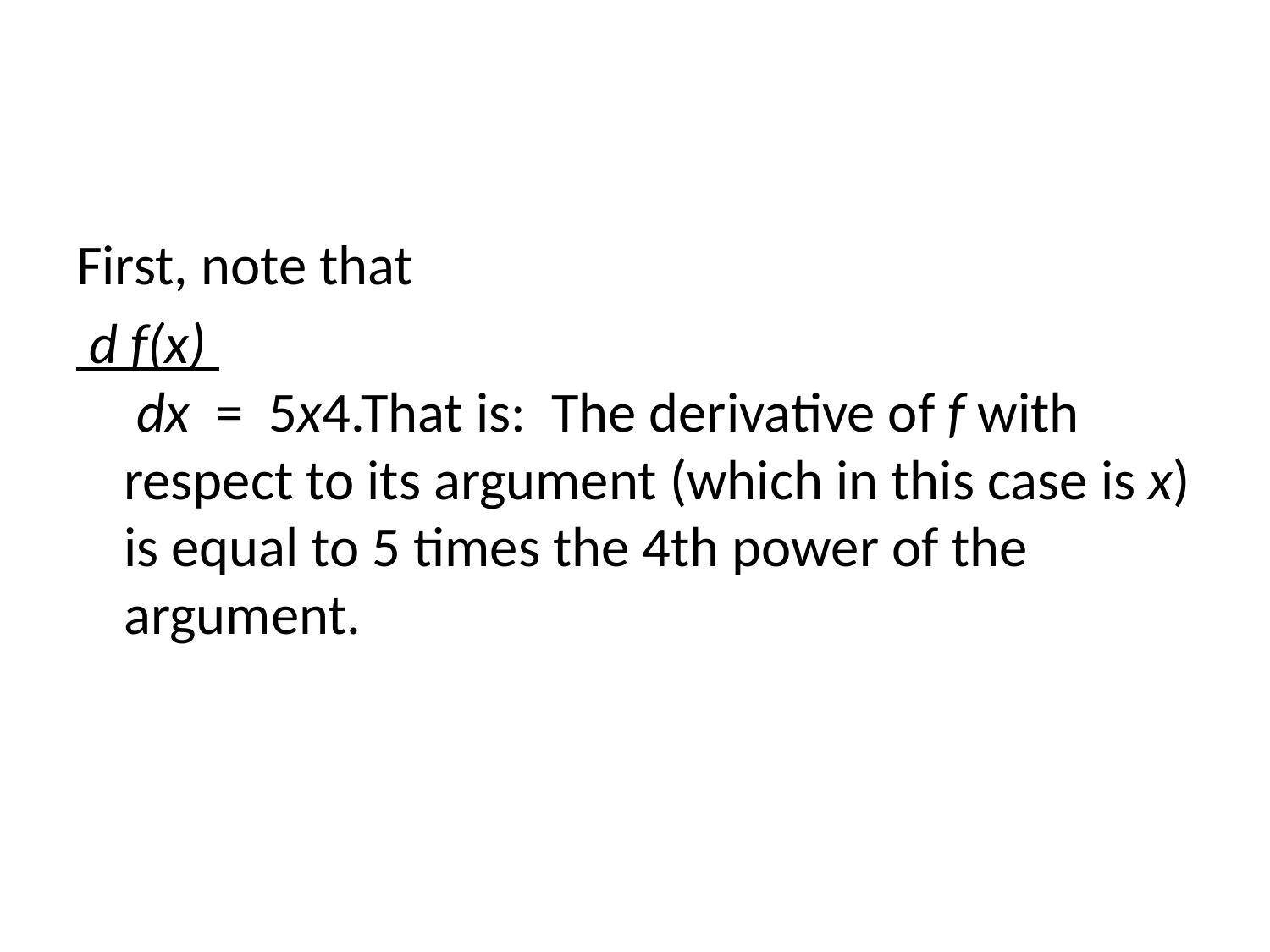

#
First, note that
 d f(x) 
 dx  =  5x4.That is:  The derivative of f with respect to its argument (which in this case is x) is equal to 5 times the 4th power of the argument.